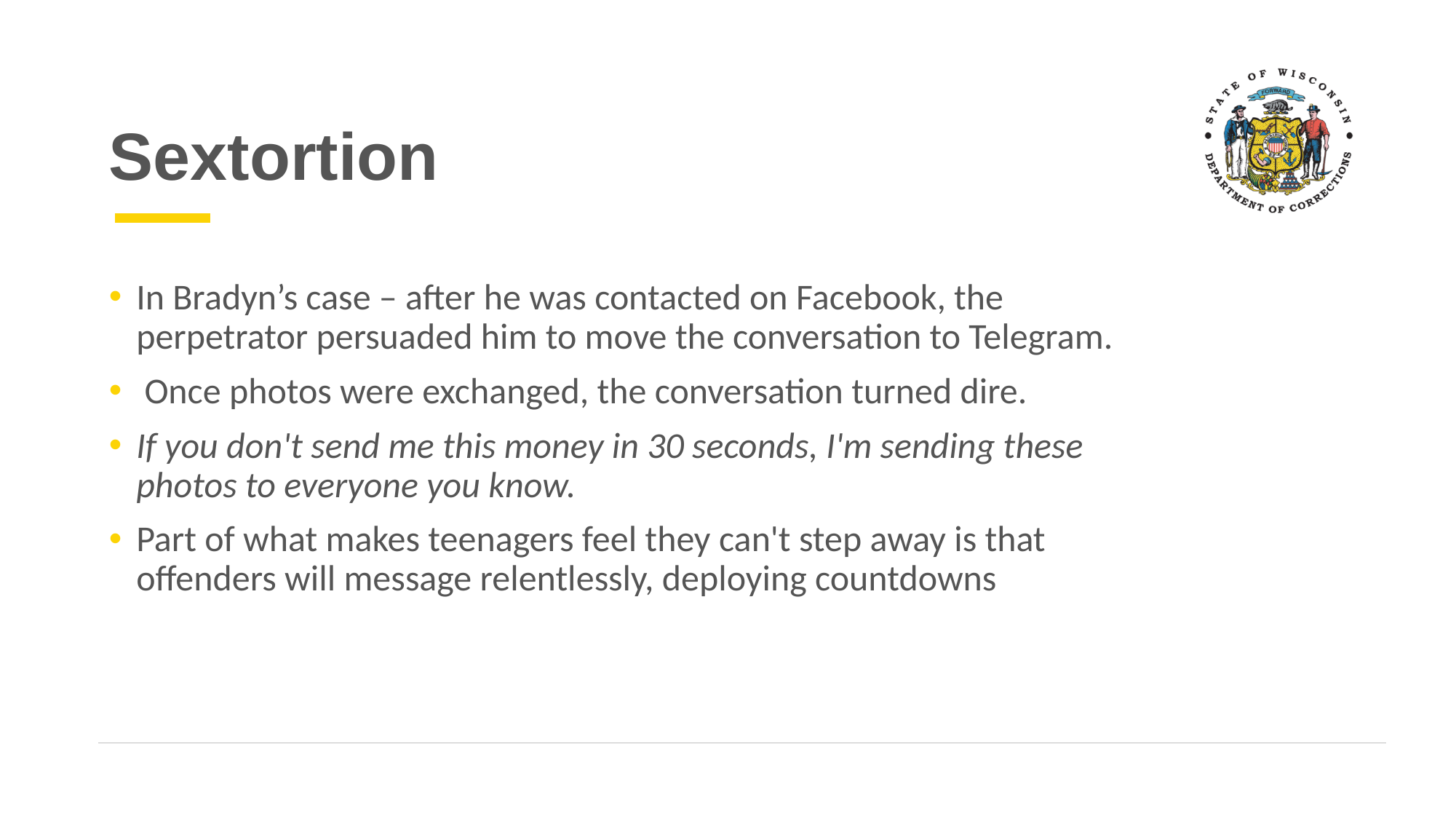

# Sextortion
In Bradyn’s case – after he was contacted on Facebook, the perpetrator persuaded him to move the conversation to Telegram.
 Once photos were exchanged, the conversation turned dire.
If you don't send me this money in 30 seconds, I'm sending these photos to everyone you know.
Part of what makes teenagers feel they can't step away is that offenders will message relentlessly, deploying countdowns